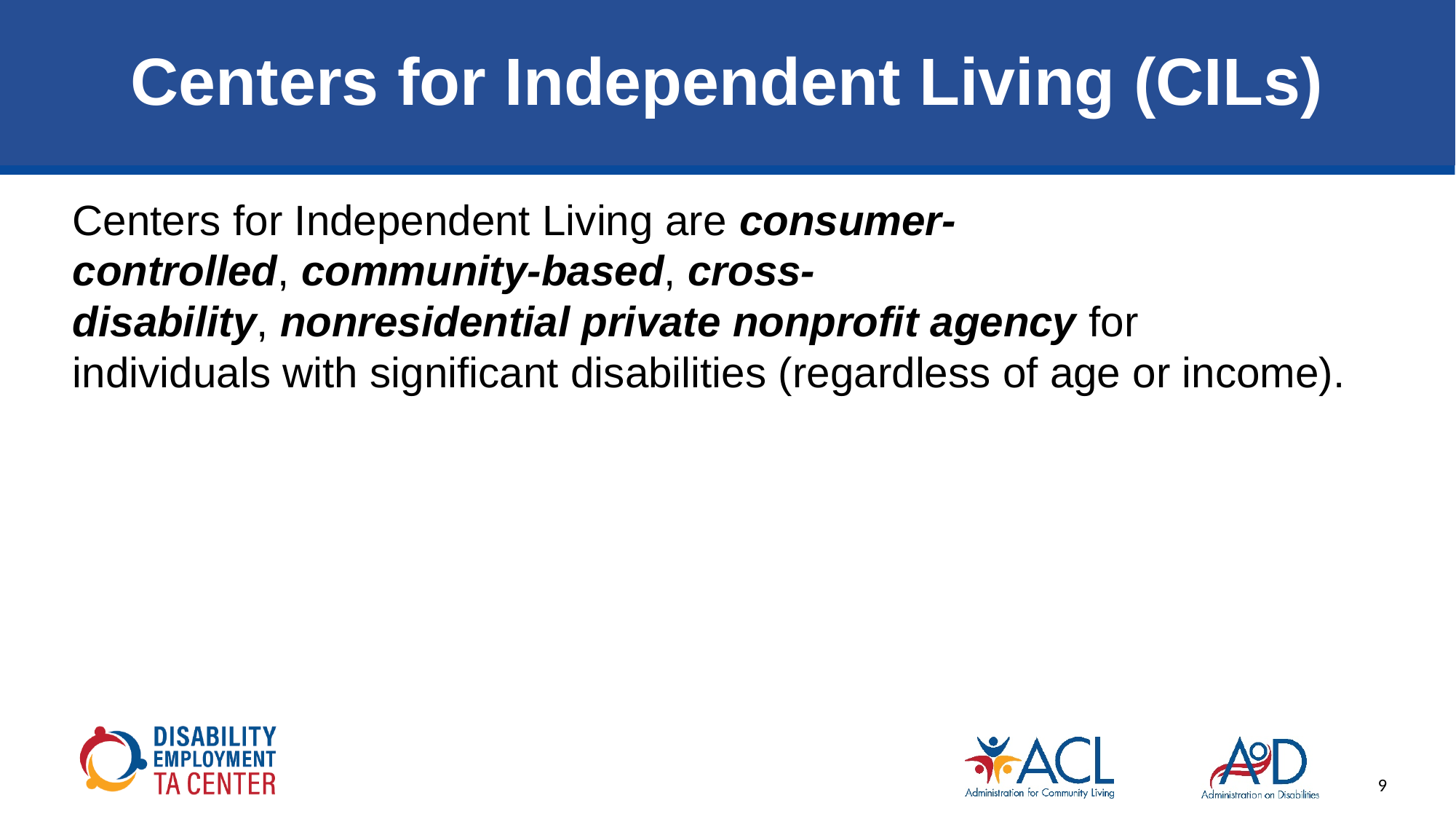

# Centers for Independent Living (CILs)
Centers for Independent Living are consumer- controlled, community-based, cross-disability, nonresidential private nonprofit agency for individuals with significant disabilities (regardless of age or income).